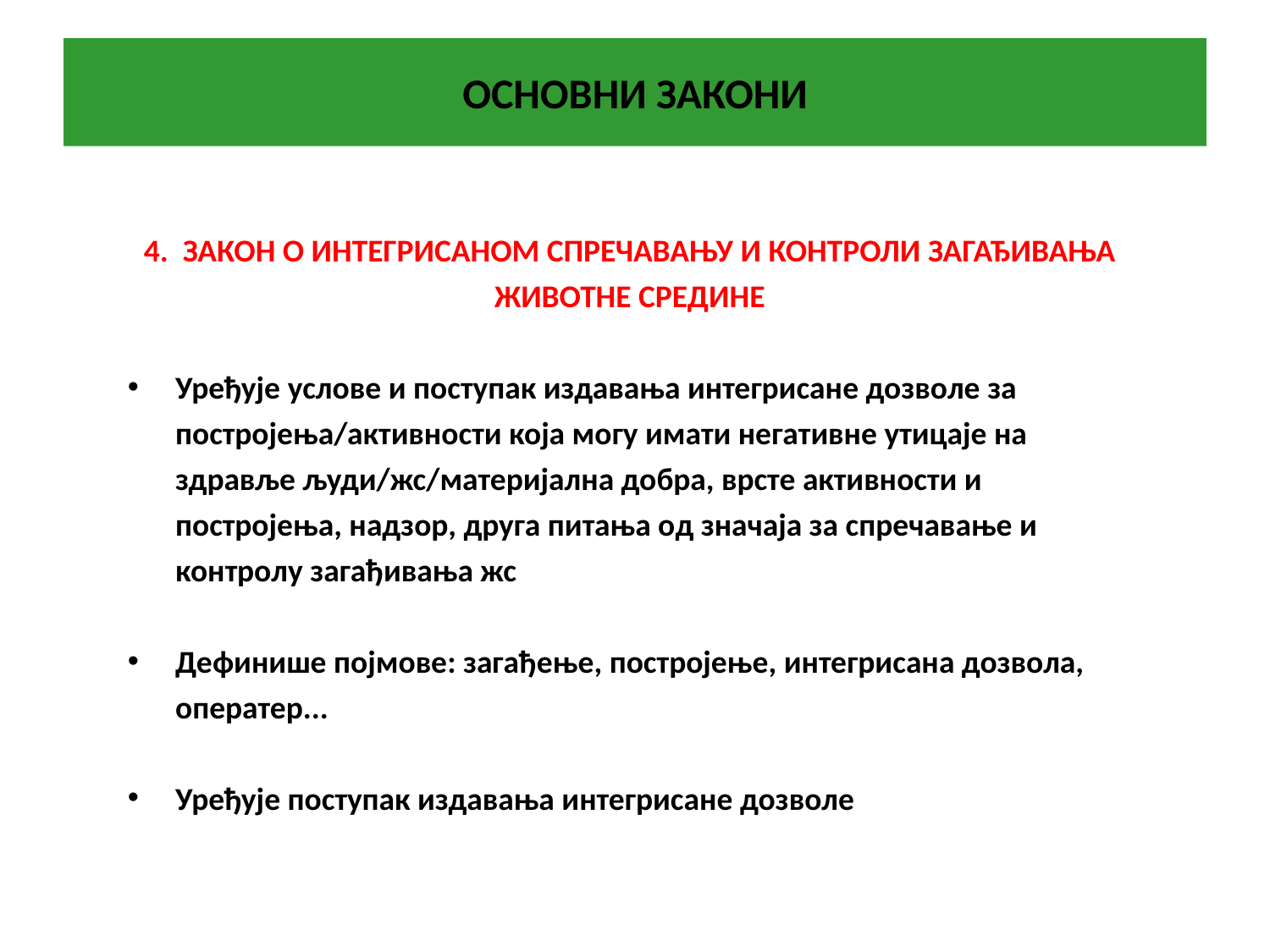

# ОСНОВНИ ЗАКОНИ
4.  ЗАКОН О ИНТЕГРИСАНОМ СПРЕЧАВАЊУ И КОНТРОЛИ ЗАГАЂИВАЊА ЖИВОТНЕ СРЕДИНЕ

Уређује услове и поступак издавања интегрисане дозволе за постројења/активности која могу имати негативне утицаје на здравље људи/жс/материјална добра, врсте активности и постројења, надзор, друга питања од значаја за спречавање и контролу загађивања жс

Дефинише појмове: загађење, постројење, интегрисана дозвола, оператер...

Уређује поступак издавања интегрисане дозволе